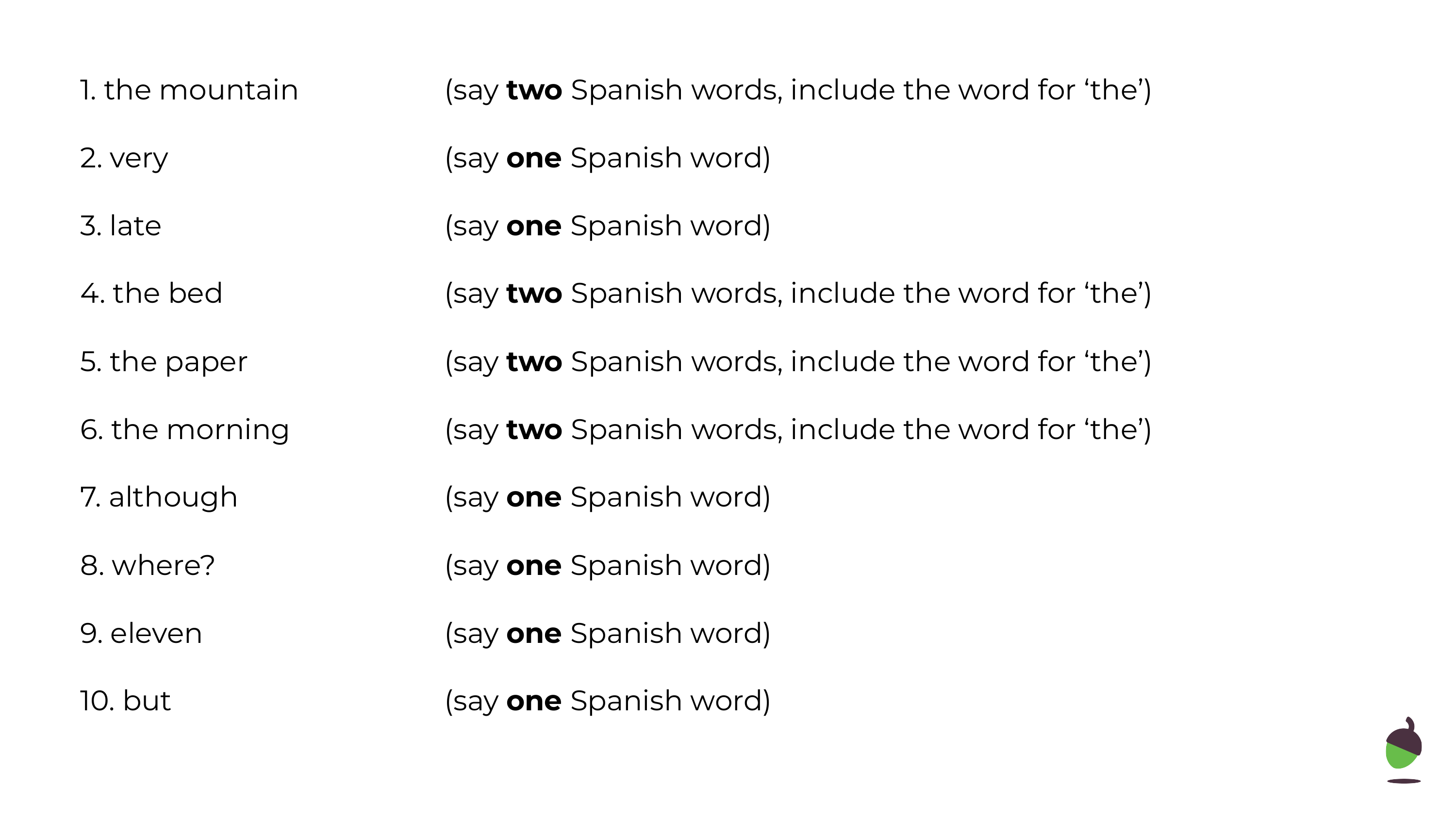

1. the mountain            	(say two Spanish words, include the word for ‘the’)

2. very                            	(say one Spanish word)

3. late                            		(say one Spanish word)

4. the bed                      	(say two Spanish words, include the word for ‘the’)

5. the paper                  	(say two Spanish words, include the word for ‘the’)

6. the morning               	(say two Spanish words, include the word for ‘the’)

7. although                    	(say one Spanish word)

8. where?                      	(say one Spanish word)

9. eleven                       	(say one Spanish word)

10. but                 	       		(say one Spanish word)